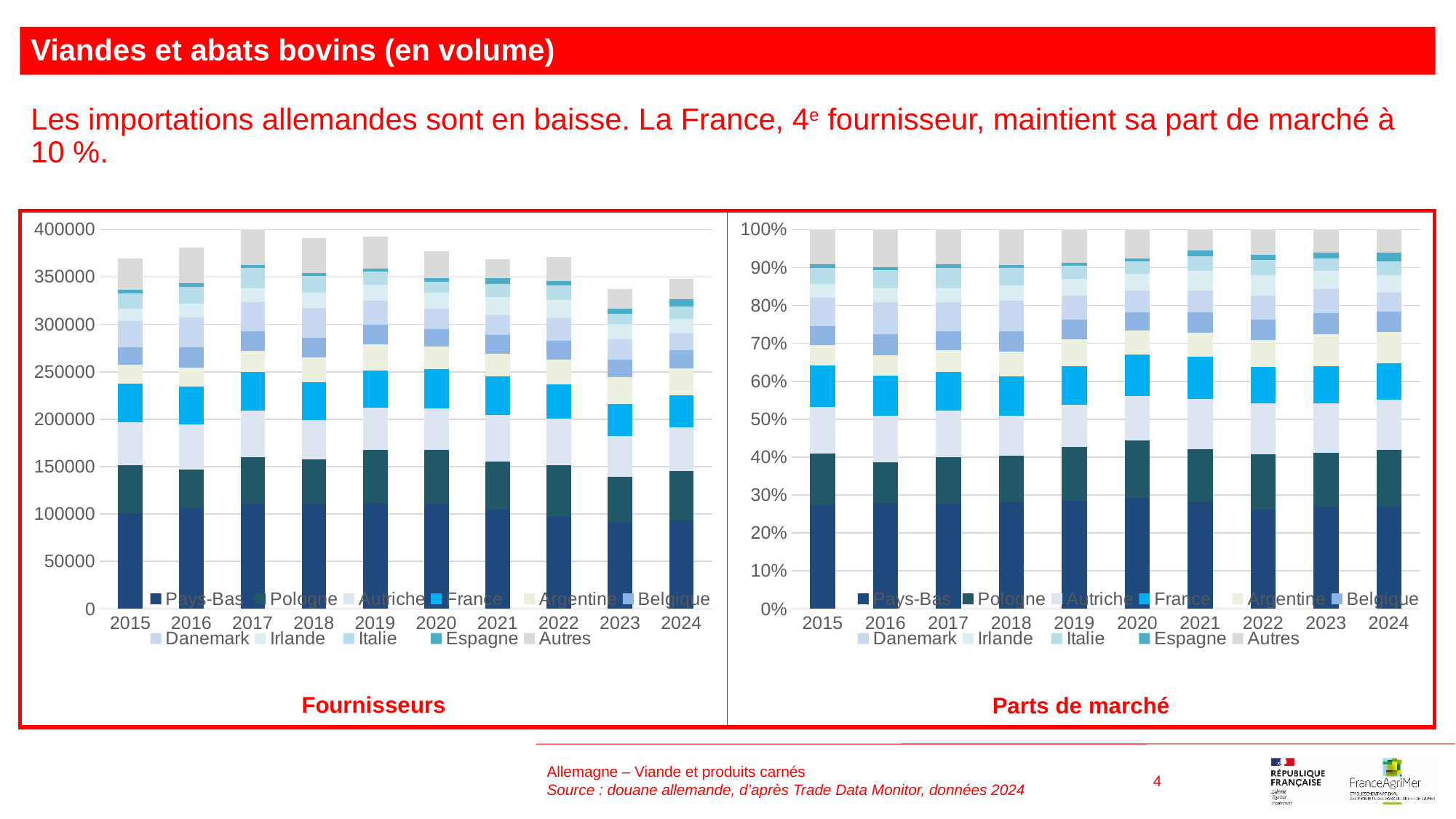

Viandes et abats bovins (en volume)
Les importations allemandes sont en baisse. La France, 4e fournisseur, maintient sa part de marché à 10 %.

### Chart

| Category | Pays-Bas | Pologne | Autriche | France | Argentine | Belgique | Danemark | Irlande | Italie | Espagne | Autres |
|---|---|---|---|---|---|---|---|---|---|---|---|
| 2015 | 101185.0 | 50588.0 | 45054.0 | 40894.0 | 19603.0 | 18549.0 | 27577.0 | 13457.0 | 15981.0 | 3509.0 | 33574.0 |
| 2016 | 105997.0 | 40876.0 | 47423.0 | 39871.0 | 20355.0 | 21272.0 | 31931.0 | 13962.0 | 18329.0 | 3383.0 | 37479.0 |
| 2017 | 111085.0 | 48860.0 | 49506.0 | 40527.0 | 22436.0 | 20650.0 | 30586.0 | 14311.0 | 21638.0 | 3431.0 | 36879.0 |
| 2018 | 110761.0 | 47256.0 | 41000.0 | 40317.0 | 26207.0 | 20632.0 | 31451.0 | 15981.0 | 17751.0 | 3113.0 | 36547.0 |
| 2019 | 111944.0 | 55595.0 | 44315.0 | 39804.0 | 27462.0 | 20575.0 | 25223.0 | 16808.0 | 13943.0 | 3053.0 | 34265.0 |
| 2020 | 110495.0 | 57067.0 | 43917.0 | 41531.0 | 23863.0 | 18081.0 | 21528.0 | 16666.0 | 12068.0 | 3423.0 | 28463.0 |
| 2021 | 104516.0 | 50773.0 | 49033.0 | 40992.0 | 23585.0 | 19789.0 | 21311.0 | 18983.0 | 13871.0 | 5891.0 | 20286.0 |
| 2022 | 97317.0 | 53855.0 | 49776.0 | 35665.0 | 26054.0 | 20326.0 | 23658.0 | 19365.0 | 15195.0 | 4681.0 | 24903.0 |
| 2023 | 91113.0 | 47856.0 | 43631.0 | 33335.0 | 28461.0 | 18859.0 | 21220.0 | 16317.0 | 10834.0 | 5036.0 | 20535.0 |
| 2024 | 93561.0 | 52159.0 | 45916.0 | 33588.0 | 28646.0 | 18613.0 | 17786.0 | 15931.0 | 12477.0 | 8113.0 | 21062.0 |

### Chart

| Category | Pays-Bas | Pologne | Autriche | France | Argentine | Belgique | Danemark | Irlande | Italie | Espagne | Autres |
|---|---|---|---|---|---|---|---|---|---|---|---|
| 2015 | 0.2734944090212476 | 0.13673504139513637 | 0.12177711226015012 | 0.11053298772065918 | 0.05298523397779826 | 0.05013636203918685 | 0.07453827462152439 | 0.03637312113652151 | 0.043195277467693416 | 0.009484527165642713 | 0.09074765319443956 |
| 2016 | 0.2782964623842805 | 0.10732045431870572 | 0.12450968551609702 | 0.10468181412420775 | 0.05344230961095154 | 0.055849904693891485 | 0.08383524383135807 | 0.0366574073587868 | 0.04812302101985413 | 0.008882109231827515 | 0.09840158791003943 |
| 2017 | 0.27777569397037827 | 0.12217779544846452 | 0.12379316294456989 | 0.1013405549762571 | 0.056102763378668645 | 0.0516367473600244 | 0.0764823997459422 | 0.03578564123338059 | 0.054107309412891436 | 0.008579451825290253 | 0.09221847970413269 |
| 2018 | 0.28326462344251896 | 0.1208543895901958 | 0.10485504429486261 | 0.10310831270331648 | 0.06702283282525523 | 0.05276510424125867 | 0.08043404873457864 | 0.04087045031405365 | 0.04539711929946601 | 0.0079613110460953 | 0.09346676350839864 |
| 2019 | 0.2848542063732388 | 0.14146778392160556 | 0.11276454437424138 | 0.10128579316873078 | 0.0698801741533435 | 0.05235542142615405 | 0.06418278467226651 | 0.04276986261632064 | 0.035479545124902354 | 0.007768704817207694 | 0.08719117935198874 |
| 2020 | 0.2930109095151975 | 0.15133040927918706 | 0.11645920732321759 | 0.11013200672497096 | 0.06327996138975661 | 0.0479472397388505 | 0.05708800271544569 | 0.044194939300242375 | 0.03200195172658856 | 0.009077119718272509 | 0.07547825256827065 |
| 2021 | 0.28321816654472537 | 0.1375850201880606 | 0.13286995637211066 | 0.11108039996748231 | 0.06391079316044766 | 0.053624366582662654 | 0.05774869251822345 | 0.051440262309297345 | 0.03758772999485137 | 0.015963471804460342 | 0.05497114055767824 |
| 2022 | 0.26245499534783373 | 0.14524198006984992 | 0.1342412923583112 | 0.09618522364109548 | 0.07026524090130665 | 0.05481735190603972 | 0.06380344934532559 | 0.05222562332286034 | 0.0409795169837781 | 0.012624226324518938 | 0.06716109979908036 |
| 2023 | 0.2702070303116576 | 0.14192297084493635 | 0.12939320337962676 | 0.09885912389493383 | 0.08440466552193525 | 0.05592873008953223 | 0.06293057174292772 | 0.04839011023229744 | 0.03212958596903294 | 0.014934889693561923 | 0.060899118319558 |
| 2024 | 0.2689678368961512 | 0.14994595402642502 | 0.1319986660993756 | 0.09655830640617274 | 0.08235111484194428 | 0.053508388625047434 | 0.051130940744914505 | 0.04579821303312903 | 0.03586870278164277 | 0.023323137426261742 | 0.060548739118935636 |
Allemagne – Viande et produits carnés
Source : douane allemande, d’après Trade Data Monitor, données 2024
4